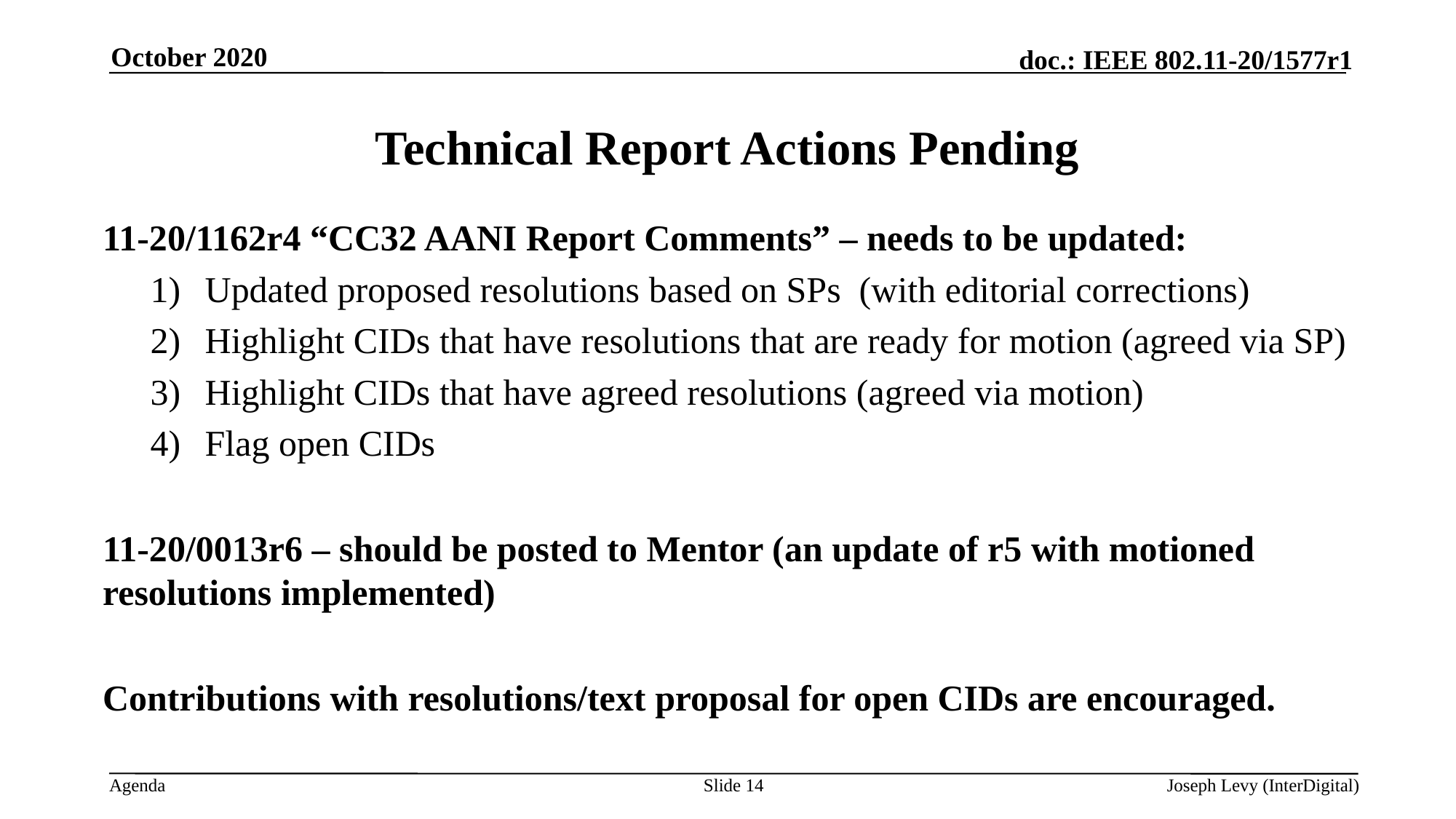

October 2020
# Technical Report Actions Pending
11-20/1162r4 “CC32 AANI Report Comments” – needs to be updated:
Updated proposed resolutions based on SPs  (with editorial corrections)
Highlight CIDs that have resolutions that are ready for motion (agreed via SP)
Highlight CIDs that have agreed resolutions (agreed via motion)
Flag open CIDs

11-20/0013r6 – should be posted to Mentor (an update of r5 with motioned resolutions implemented)

Contributions with resolutions/text proposal for open CIDs are encouraged.

Slide 14
Joseph Levy (InterDigital)